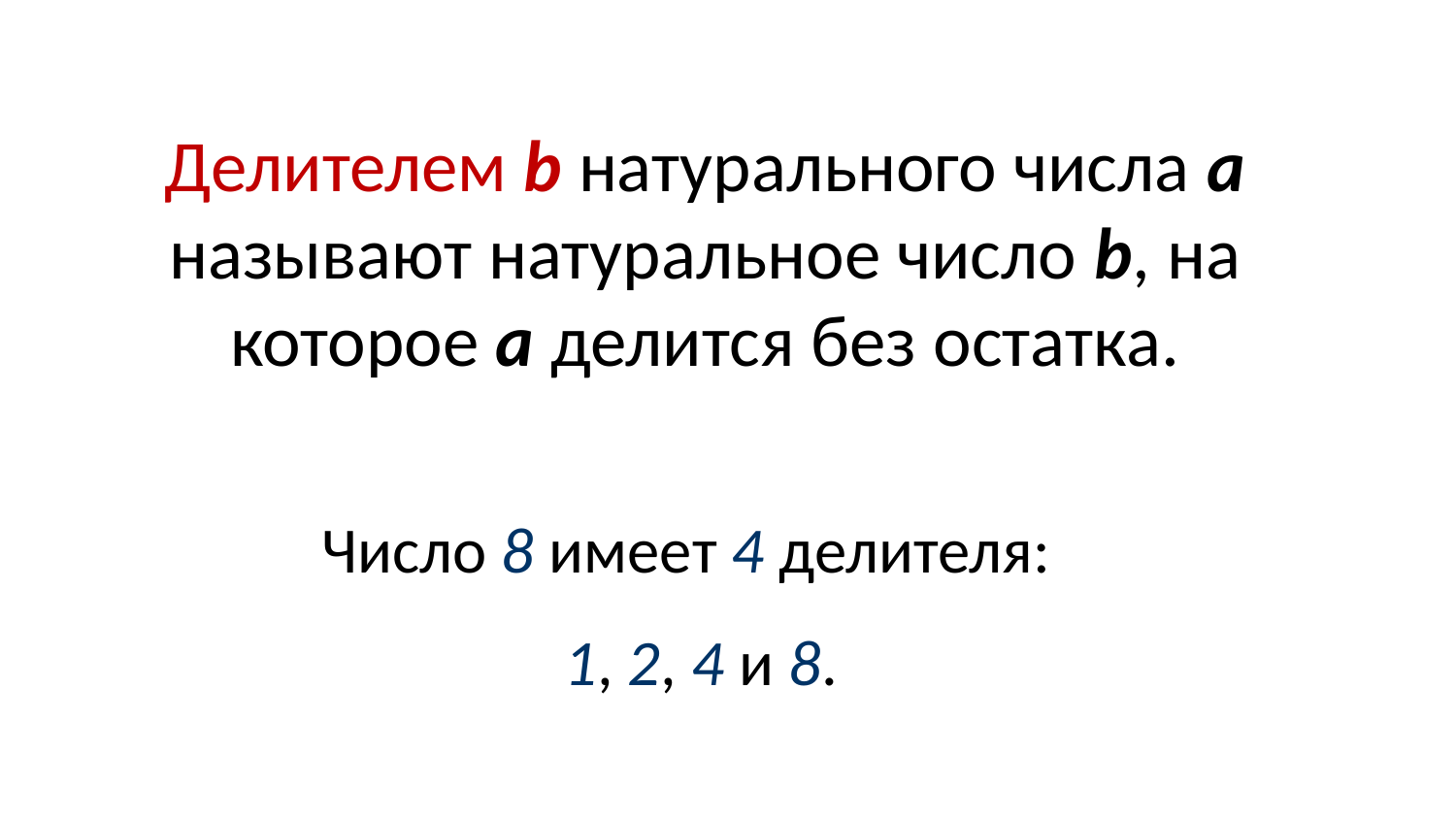

Делителем b натурального числа а называют натуральное число b, на которое а делится без остатка.
Число 8 имеет 4 делителя:
1, 2, 4 и 8.